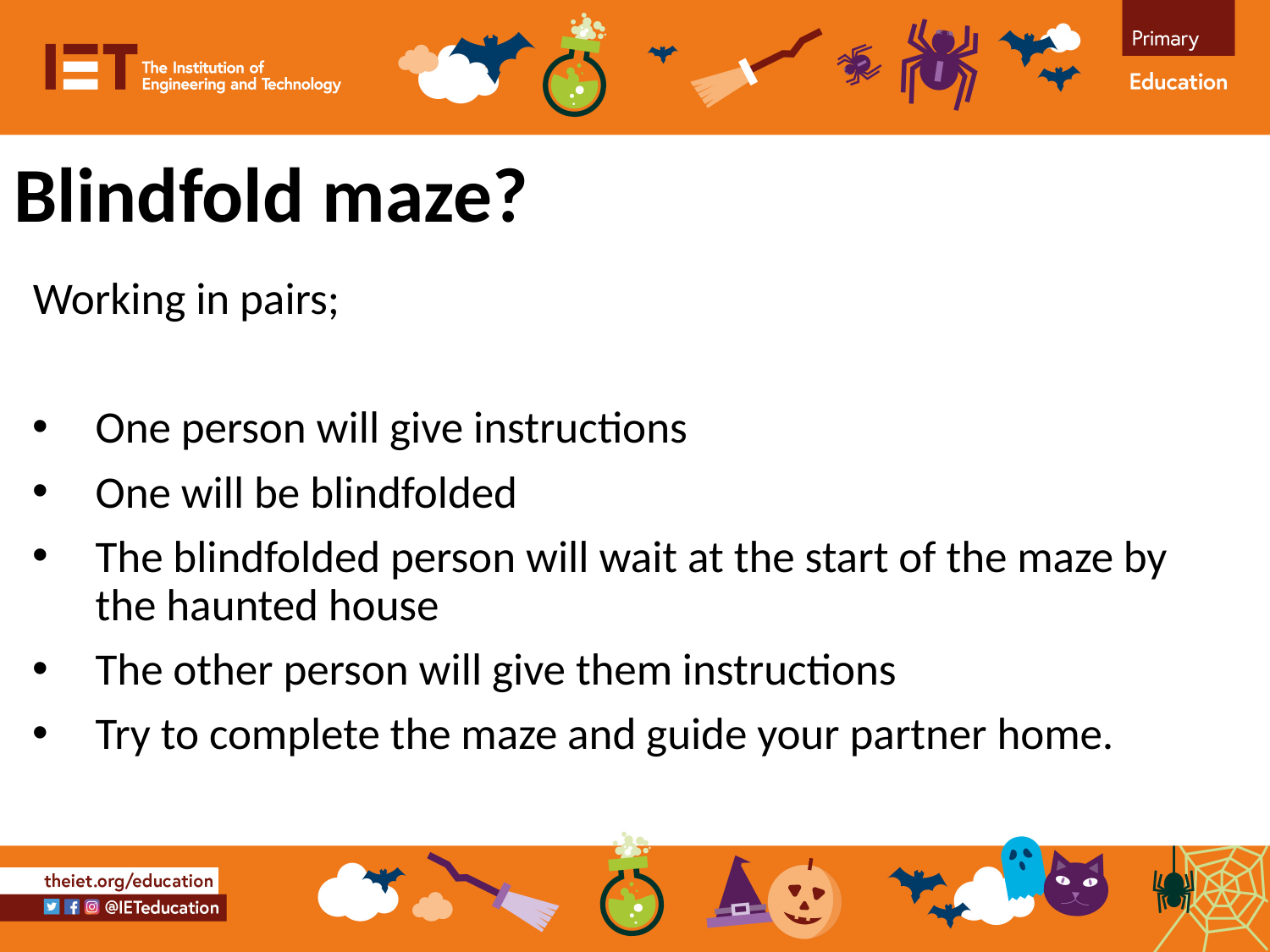

Blindfold maze?
Working in pairs;

One person will give instructions
One will be blindfolded
The blindfolded person will wait at the start of the maze by the haunted house
The other person will give them instructions
Try to complete the maze and guide your partner home.